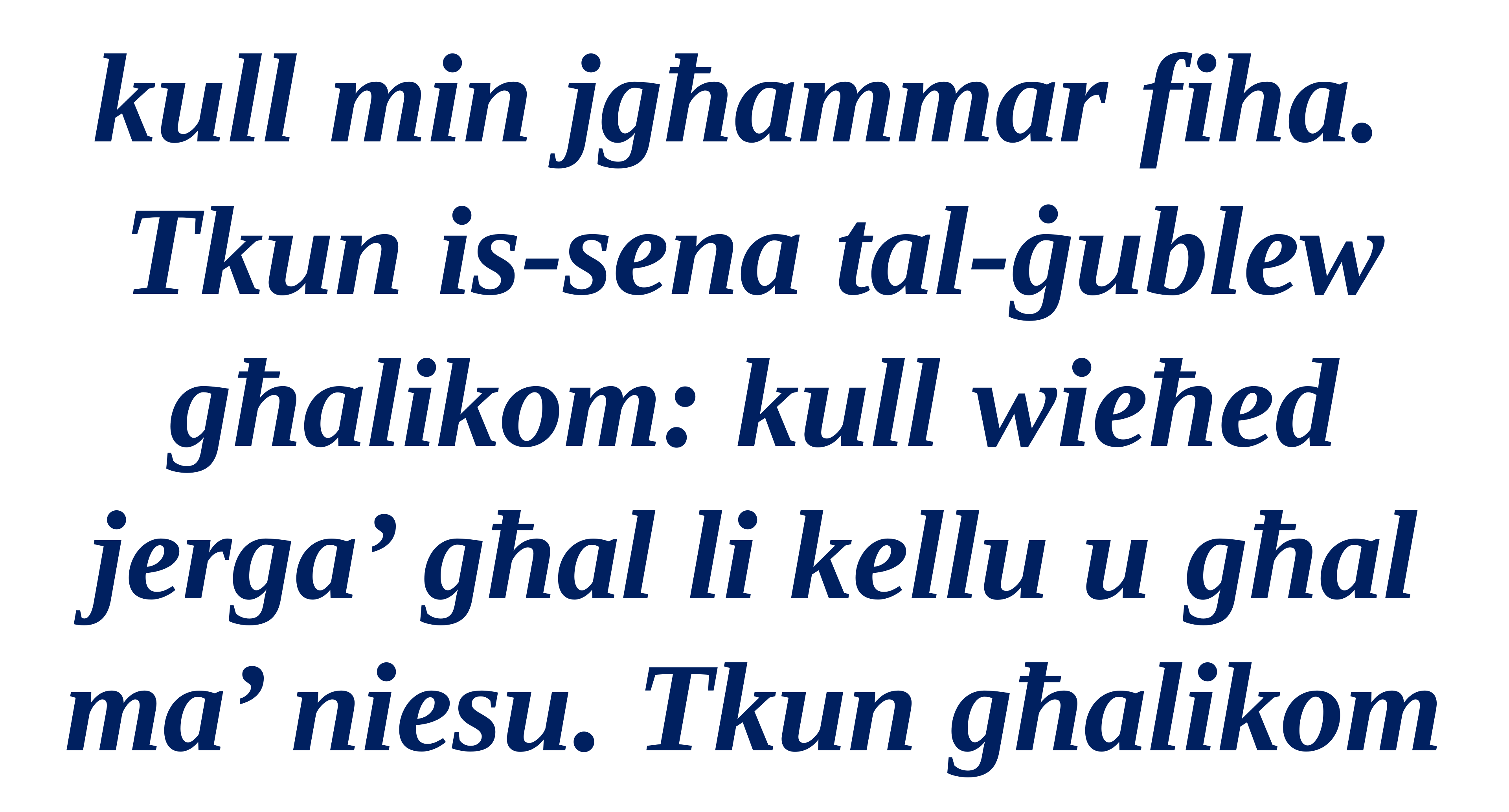

kull min jgħammar fiha.
Tkun is-sena tal-ġublew għalikom: kull wieħed jerga’ għal li kellu u għal ma’ niesu. Tkun għalikom